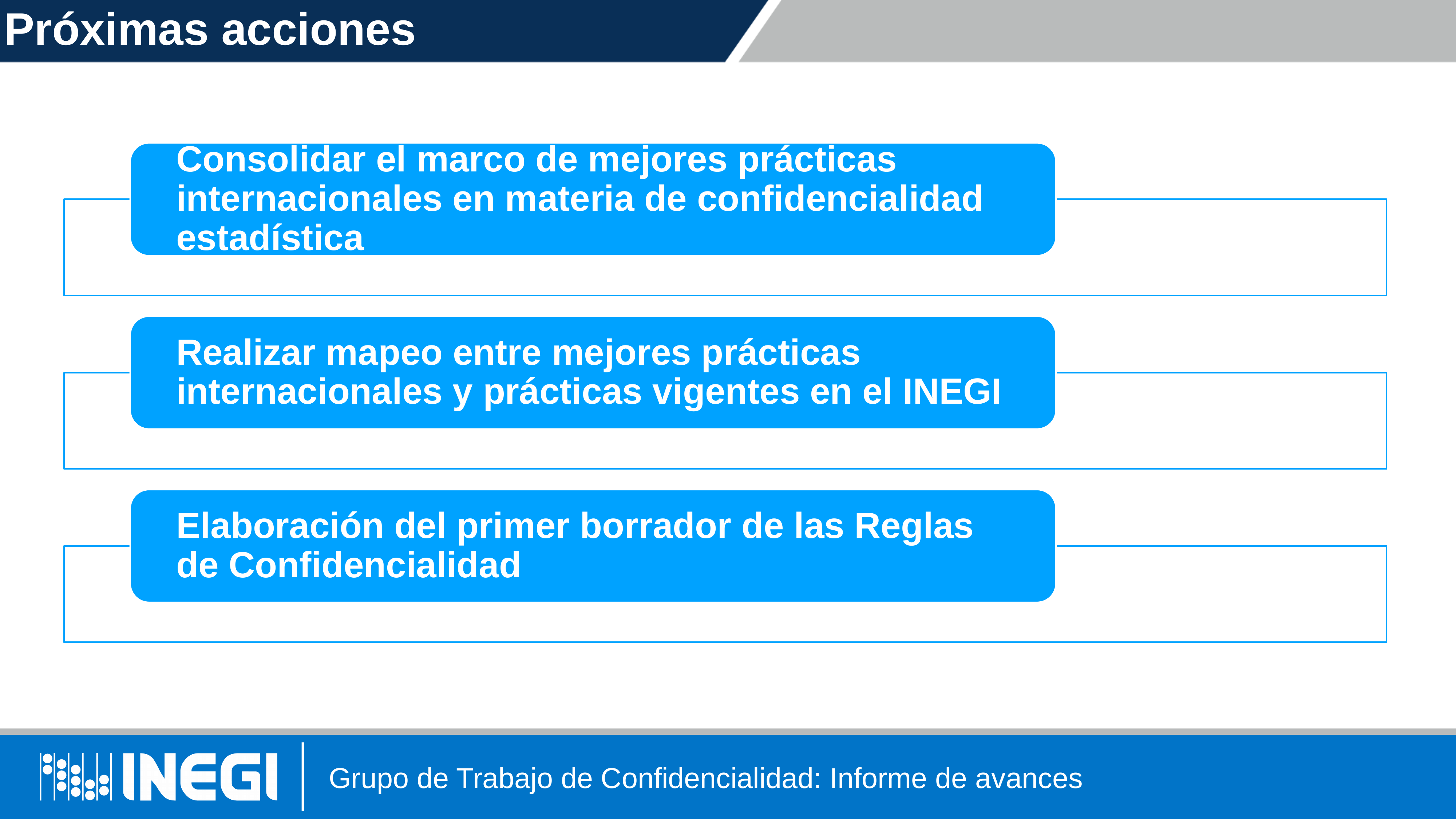

Próximas acciones
Consolidar el marco de mejores prácticas internacionales en materia de confidencialidad estadística
Realizar mapeo entre mejores prácticas internacionales y prácticas vigentes en el INEGI
Elaboración del primer borrador de las Reglas de Confidencialidad

# Grupo de Trabajo de Confidencialidad: Informe de avances